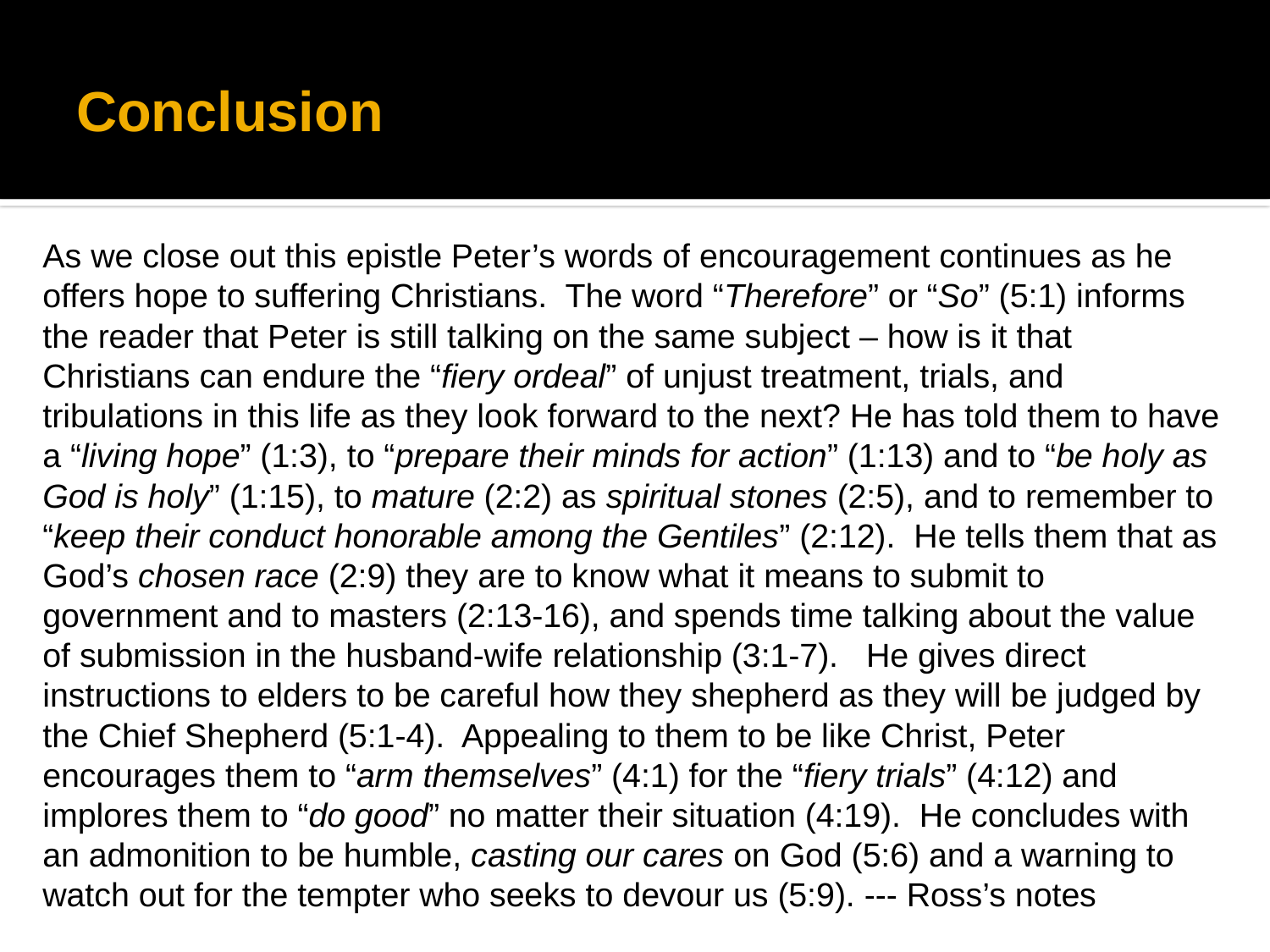

# Conclusion
As we close out this epistle Peter’s words of encouragement continues as he offers hope to suffering Christians.  The word “Therefore” or “So” (5:1) informs the reader that Peter is still talking on the same subject – how is it that Christians can endure the “fiery ordeal” of unjust treatment, trials, and tribulations in this life as they look forward to the next? He has told them to have a “living hope” (1:3), to “prepare their minds for action” (1:13) and to “be holy as God is holy” (1:15), to mature (2:2) as spiritual stones (2:5), and to remember to “keep their conduct honorable among the Gentiles” (2:12).  He tells them that as God’s chosen race (2:9) they are to know what it means to submit to government and to masters (2:13-16), and spends time talking about the value of submission in the husband-wife relationship (3:1-7).   He gives direct instructions to elders to be careful how they shepherd as they will be judged by the Chief Shepherd (5:1-4).  Appealing to them to be like Christ, Peter encourages them to “arm themselves” (4:1) for the “fiery trials” (4:12) and implores them to “do good” no matter their situation (4:19).  He concludes with an admonition to be humble, casting our cares on God (5:6) and a warning to watch out for the tempter who seeks to devour us (5:9). --- Ross’s notes